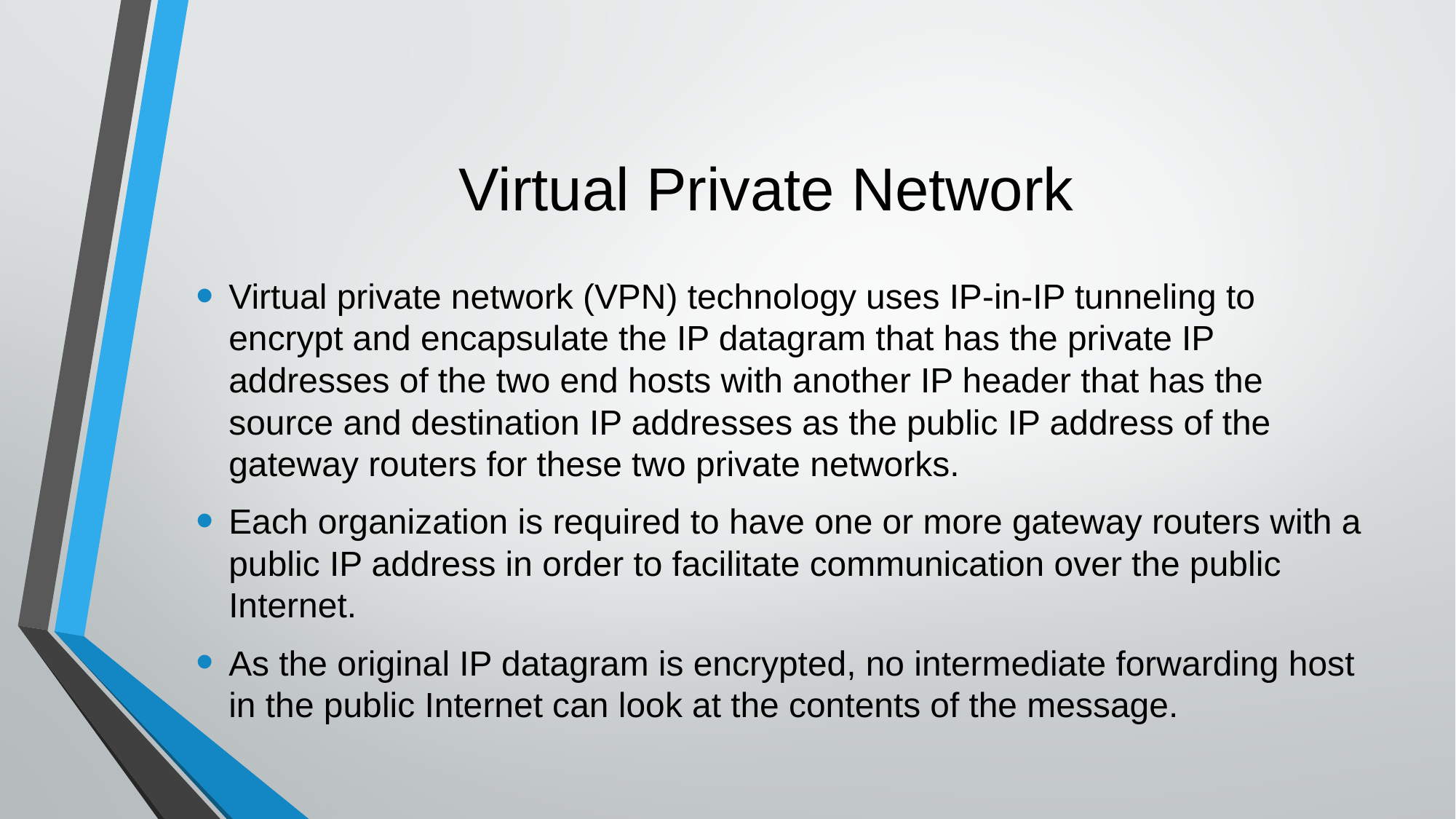

# Virtual Private Network
Virtual private network (VPN) technology uses IP-in-IP tunneling to encrypt and encapsulate the IP datagram that has the private IP addresses of the two end hosts with another IP header that has the source and destination IP addresses as the public IP address of the gateway routers for these two private networks.
Each organization is required to have one or more gateway routers with a public IP address in order to facilitate communication over the public Internet.
As the original IP datagram is encrypted, no intermediate forwarding host in the public Internet can look at the contents of the message.